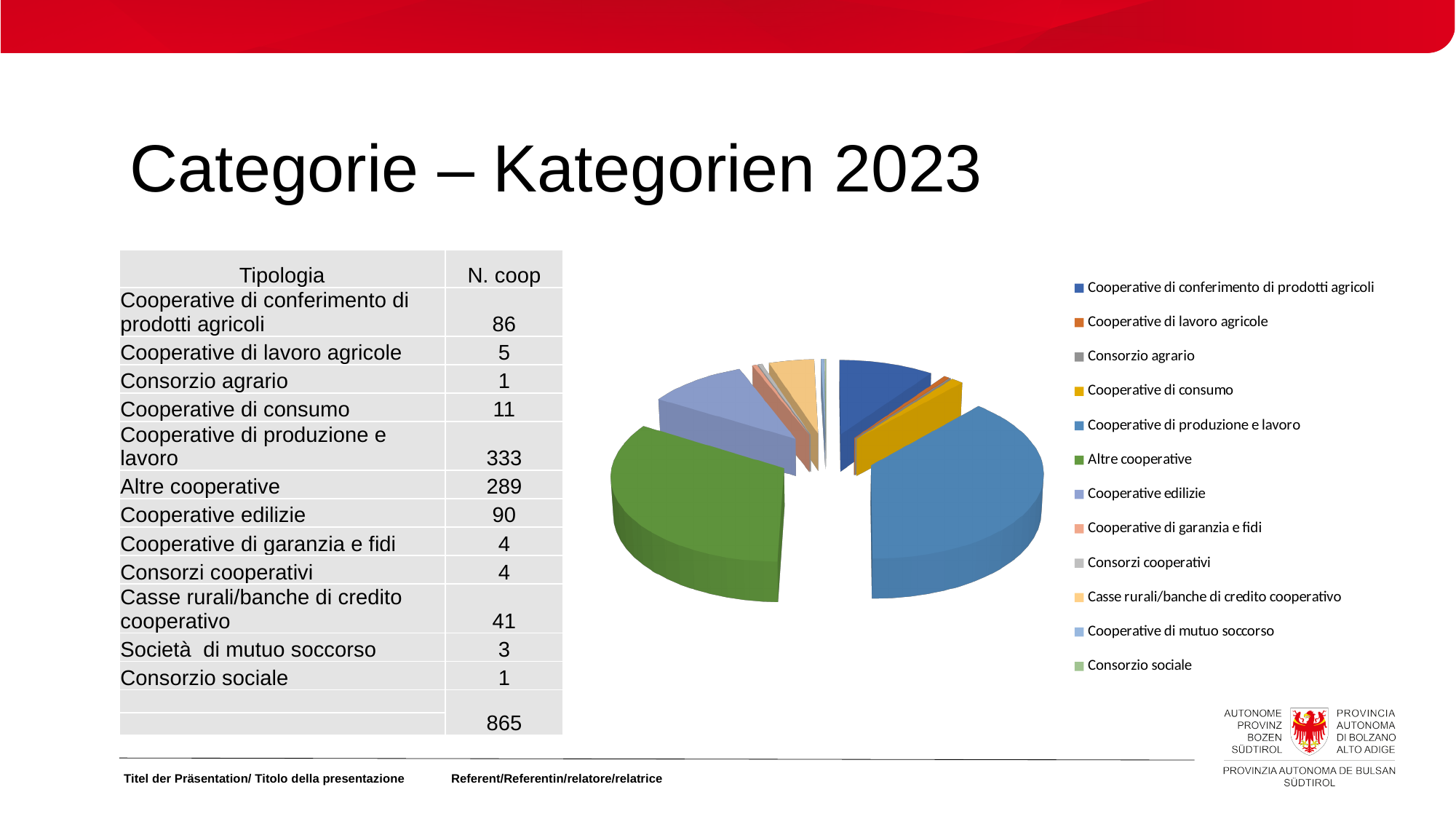

# Categorie – Kategorien 2023

[unsupported chart]

| Tipologia | N. coop |
| --- | --- |
| Cooperative di conferimento di prodotti agricoli | 86 |
| Cooperative di lavoro agricole | 5 |
| Consorzio agrario | 1 |
| Cooperative di consumo | 11 |
| Cooperative di produzione e lavoro | 333 |
| Altre cooperative | 289 |
| Cooperative edilizie | 90 |
| Cooperative di garanzia e fidi | 4 |
| Consorzi cooperativi | 4 |
| Casse rurali/banche di credito cooperativo | 41 |
| Società di mutuo soccorso | 3 |
| Consorzio sociale | 1 |
|  | 865 |
|  |  |